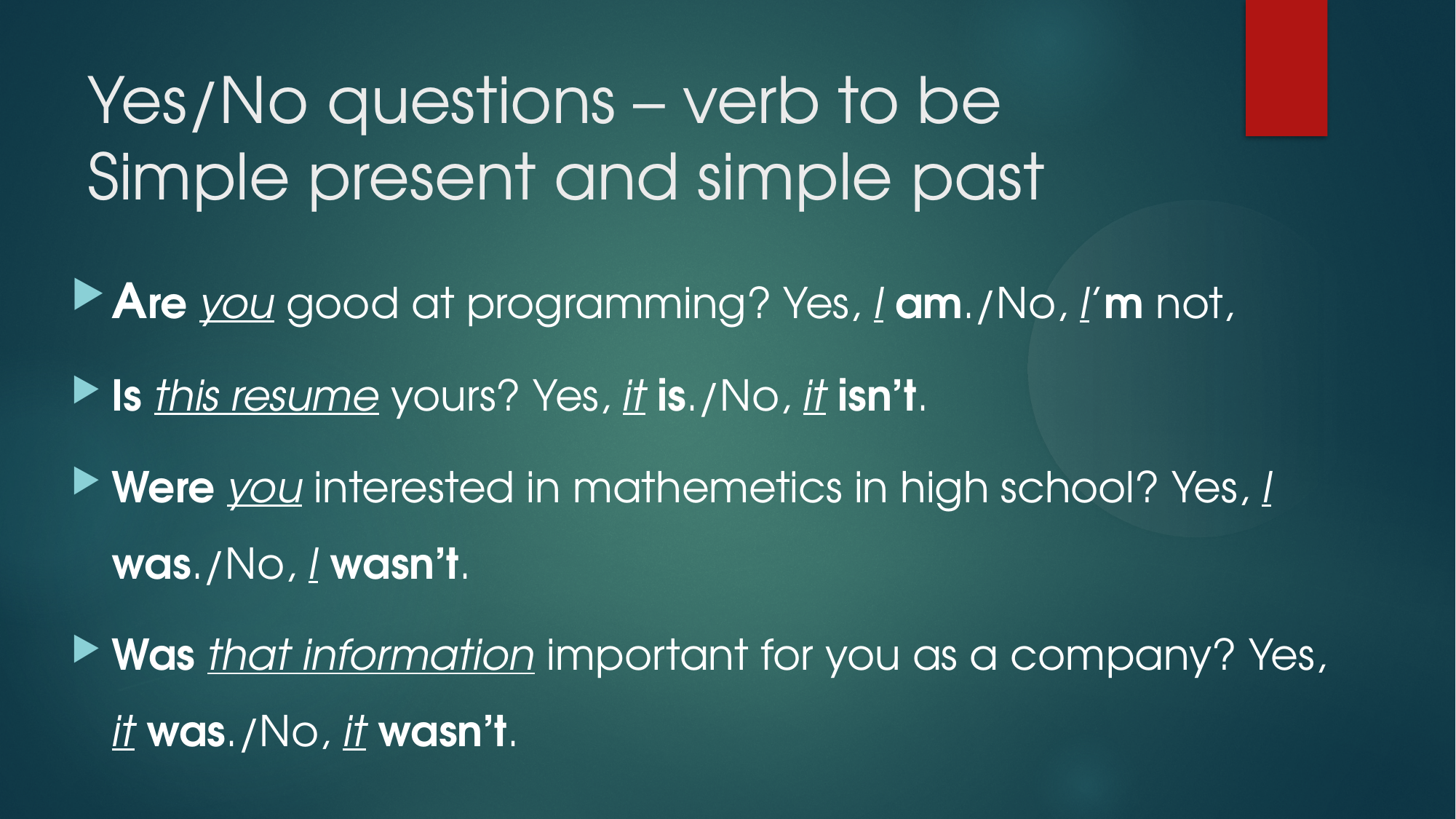

Yes/No questions – verb to be
Simple present and simple past
Are you good at programming? Yes, I am./No, I’m not,
Is this resume yours? Yes, it is./No, it isn’t.
Were you interested in mathemetics in high school? Yes, I was./No, I wasn’t.
Was that information important for you as a company? Yes, it was./No, it wasn’t.